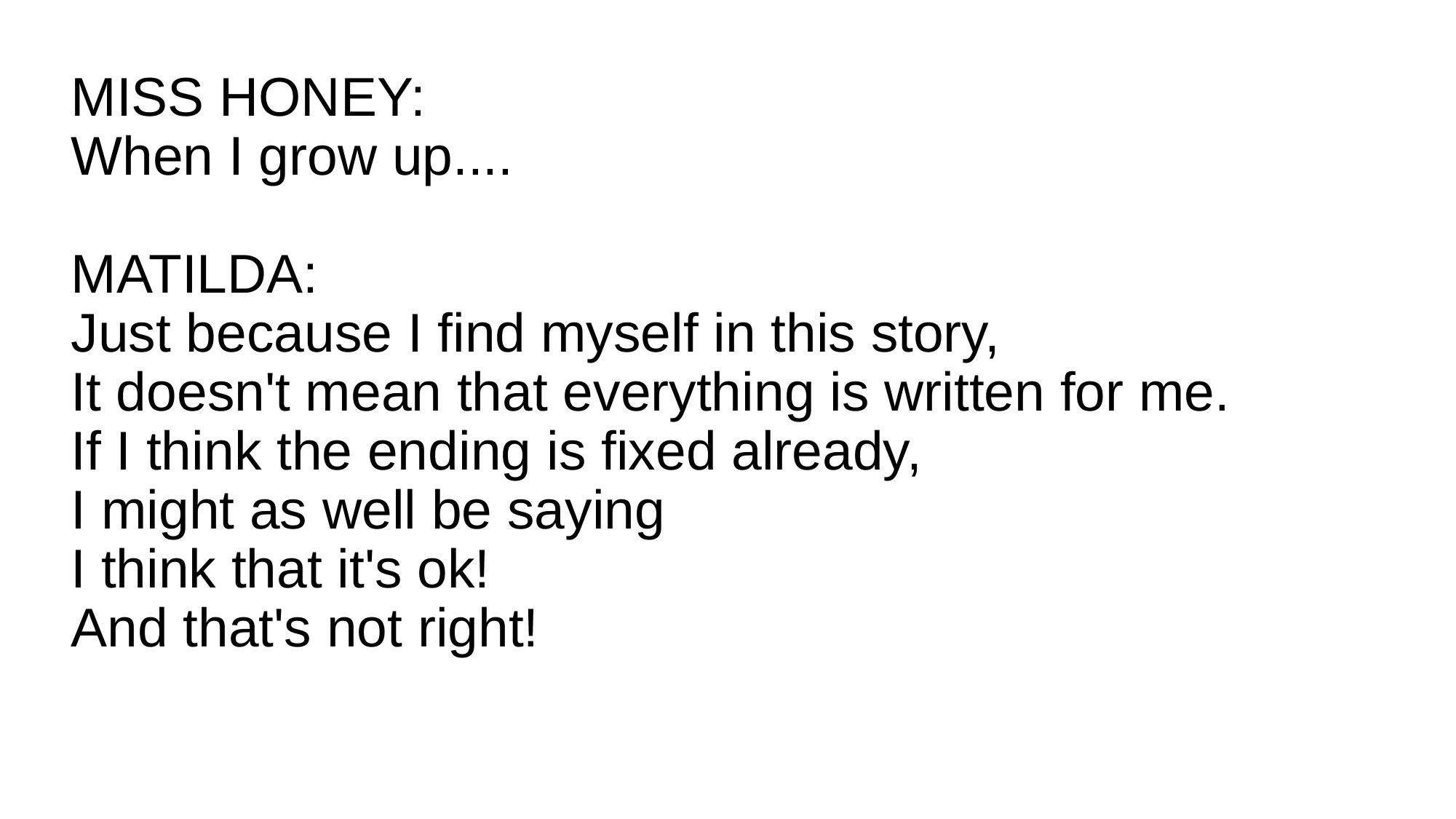

MISS HONEY:
When I grow up....
MATILDA:
Just because I find myself in this story,
It doesn't mean that everything is written for me.
If I think the ending is fixed already,
I might as well be saying
I think that it's ok!
And that's not right!